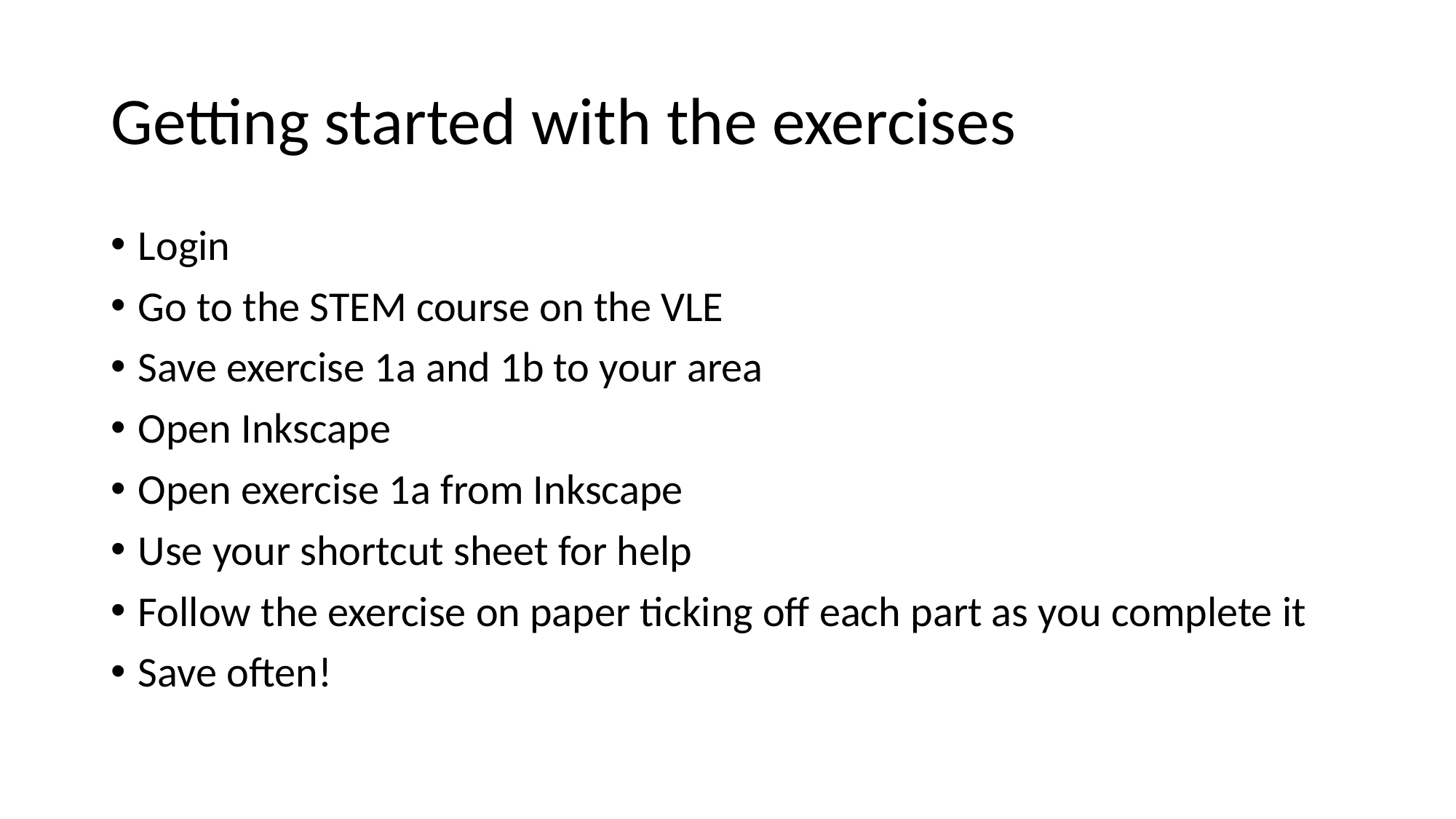

# Getting started with the exercises
Login
Go to the STEM course on the VLE
Save exercise 1a and 1b to your area
Open Inkscape
Open exercise 1a from Inkscape
Use your shortcut sheet for help
Follow the exercise on paper ticking off each part as you complete it
Save often!